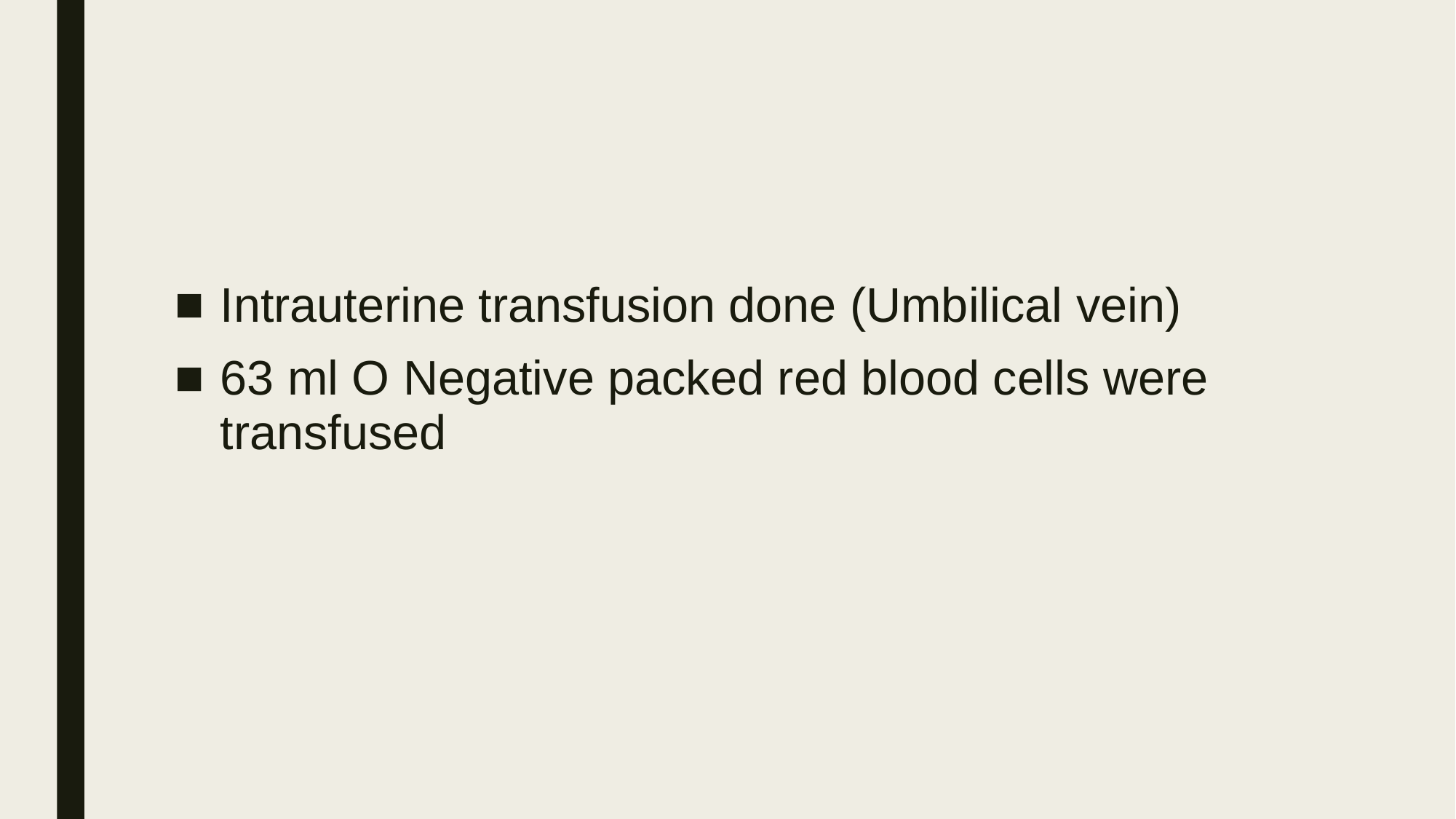

#
Intrauterine transfusion done (Umbilical vein)
63 ml O Negative packed red blood cells were transfused